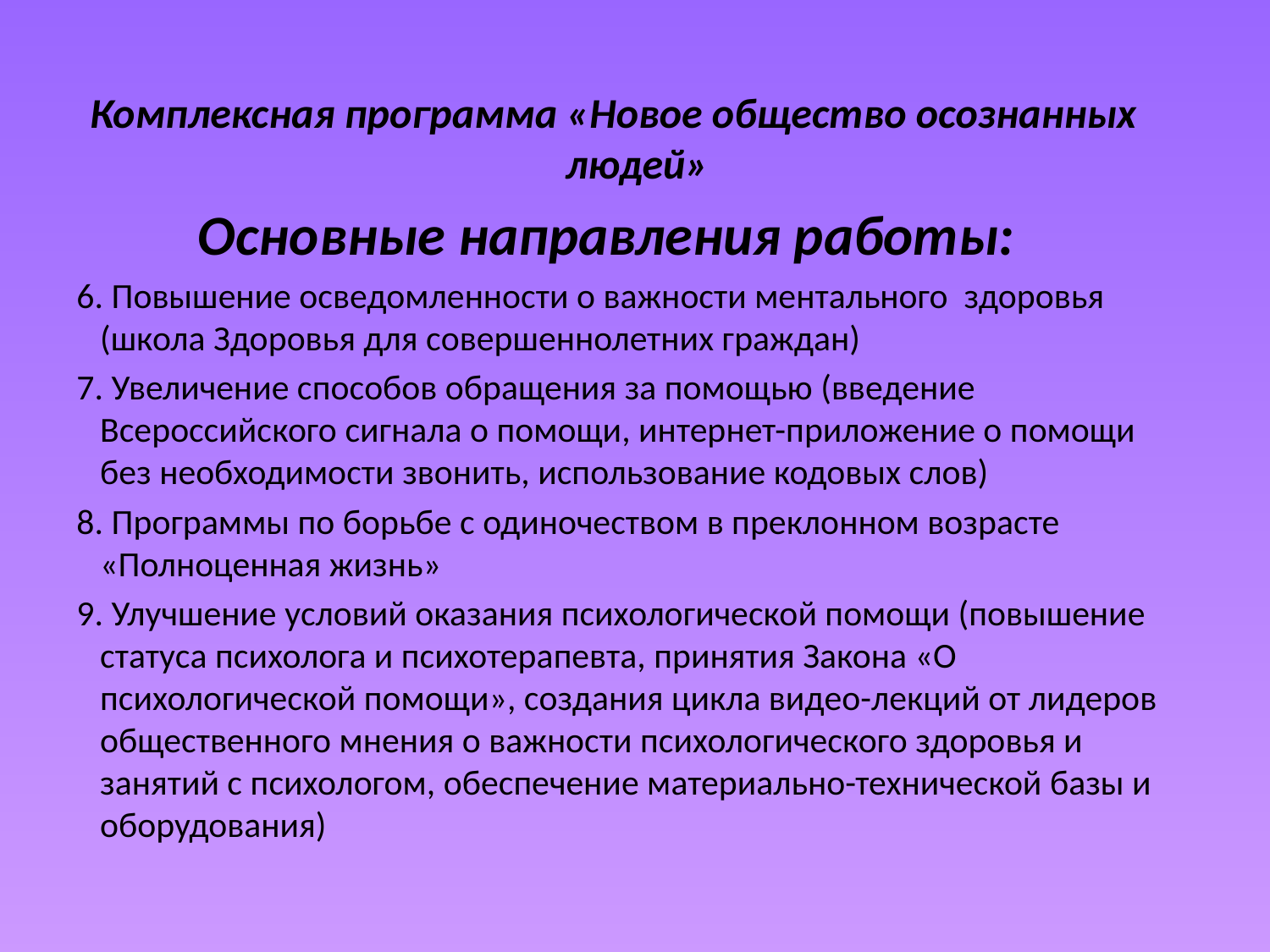

Комплексная программа «Новое общество осознанных людей»
Основные направления работы:
   6. Повышение осведомленности о важности ментального  здоровья (школа Здоровья для совершеннолетних граждан)
   7. Увеличение способов обращения за помощью (введение Всероссийского сигнала о помощи, интернет-приложение о помощи без необходимости звонить, использование кодовых слов)
   8. Программы по борьбе с одиночеством в преклонном возрасте «Полноценная жизнь»
   9. Улучшение условий оказания психологической помощи (повышение статуса психолога и психотерапевта, принятия Закона «О психологической помощи», создания цикла видео-лекций от лидеров общественного мнения о важности психологического здоровья и занятий с психологом, обеспечение материально-технической базы и оборудования)